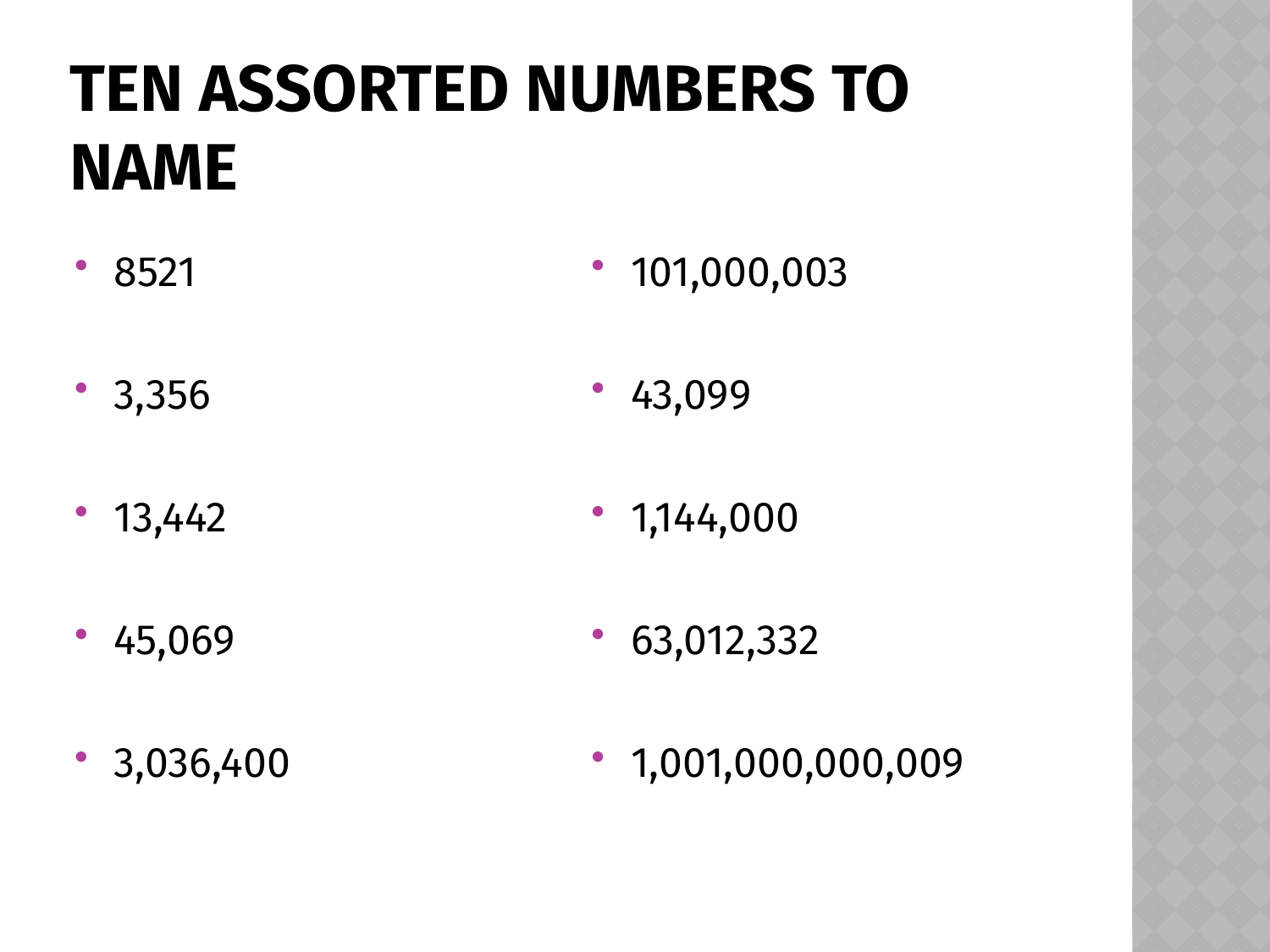

# Ten assorted numbers to name
8521

3,356

13,442

45,069

3,036,400
101,000,003

43,099

1,144,000

63,012,332

1,001,000,000,009